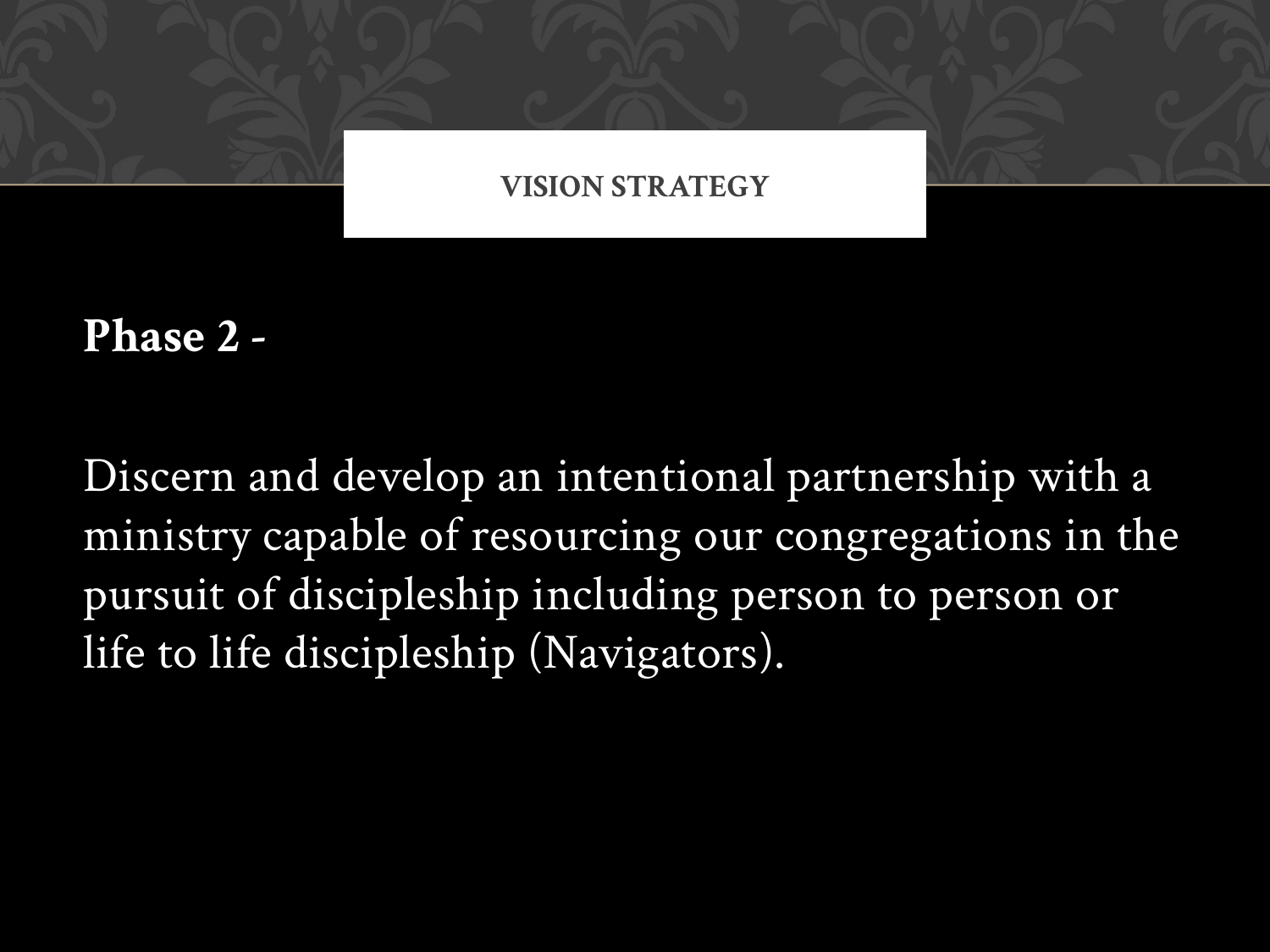

# Vision Strategy
Phase 2 -

Discern and develop an intentional partnership with a ministry capable of resourcing our congregations in the pursuit of discipleship including person to person or life to life discipleship (Navigators).